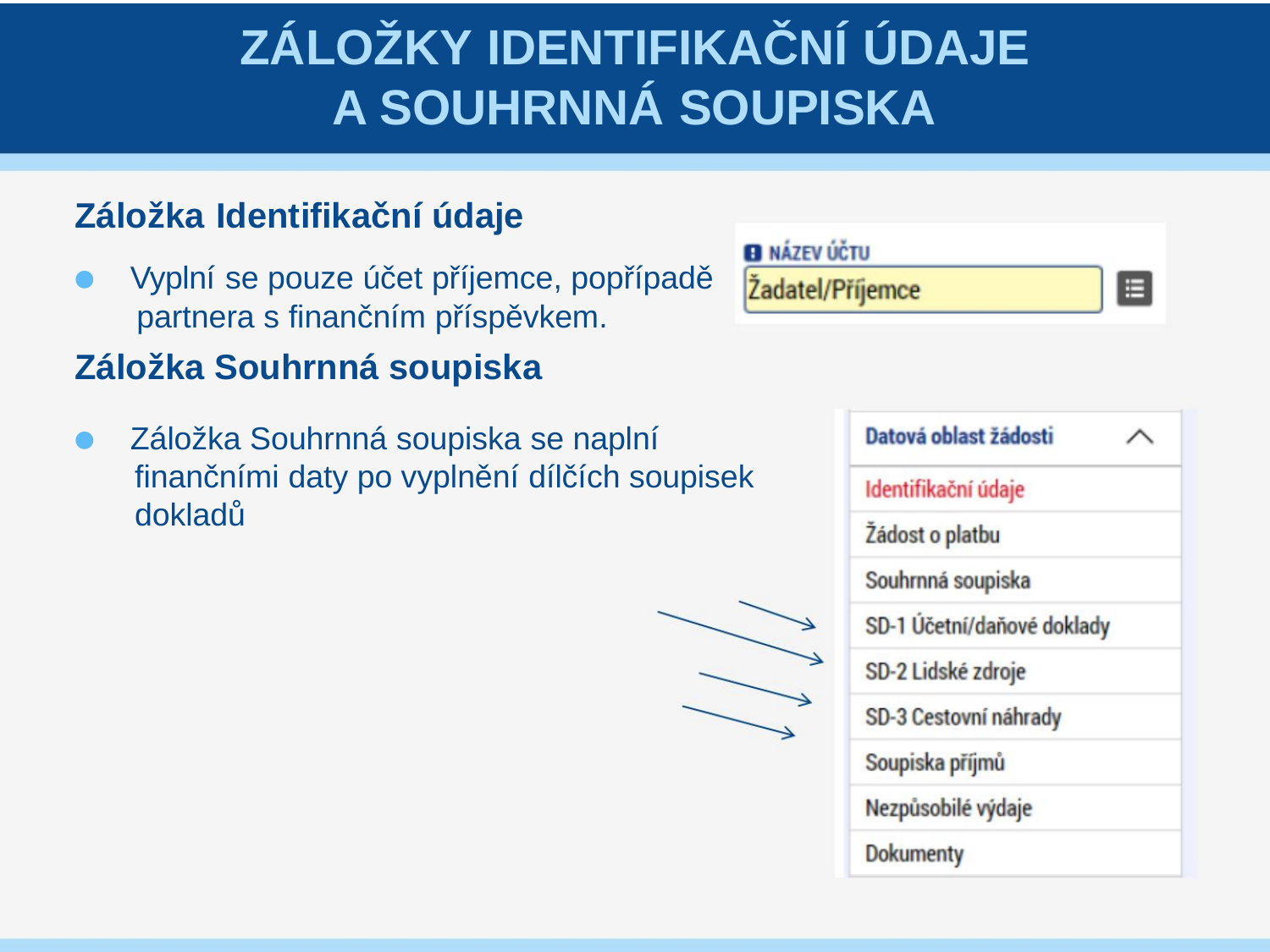

ZÁLOŽKY IDENTIFIKAČNÍ ÚDAJE
A SOUHRNNÁ SOUPISKA
Záložka Identifikační údaje
⚫ Vyplní se pouze účet příjemce, popřípadě
partnera s finančním příspěvkem.
Záložka Souhrnná soupiska
⚫ Záložka Souhrnná soupiska se naplní
finančními daty po vyplnění dílčích soupisek
dokladů